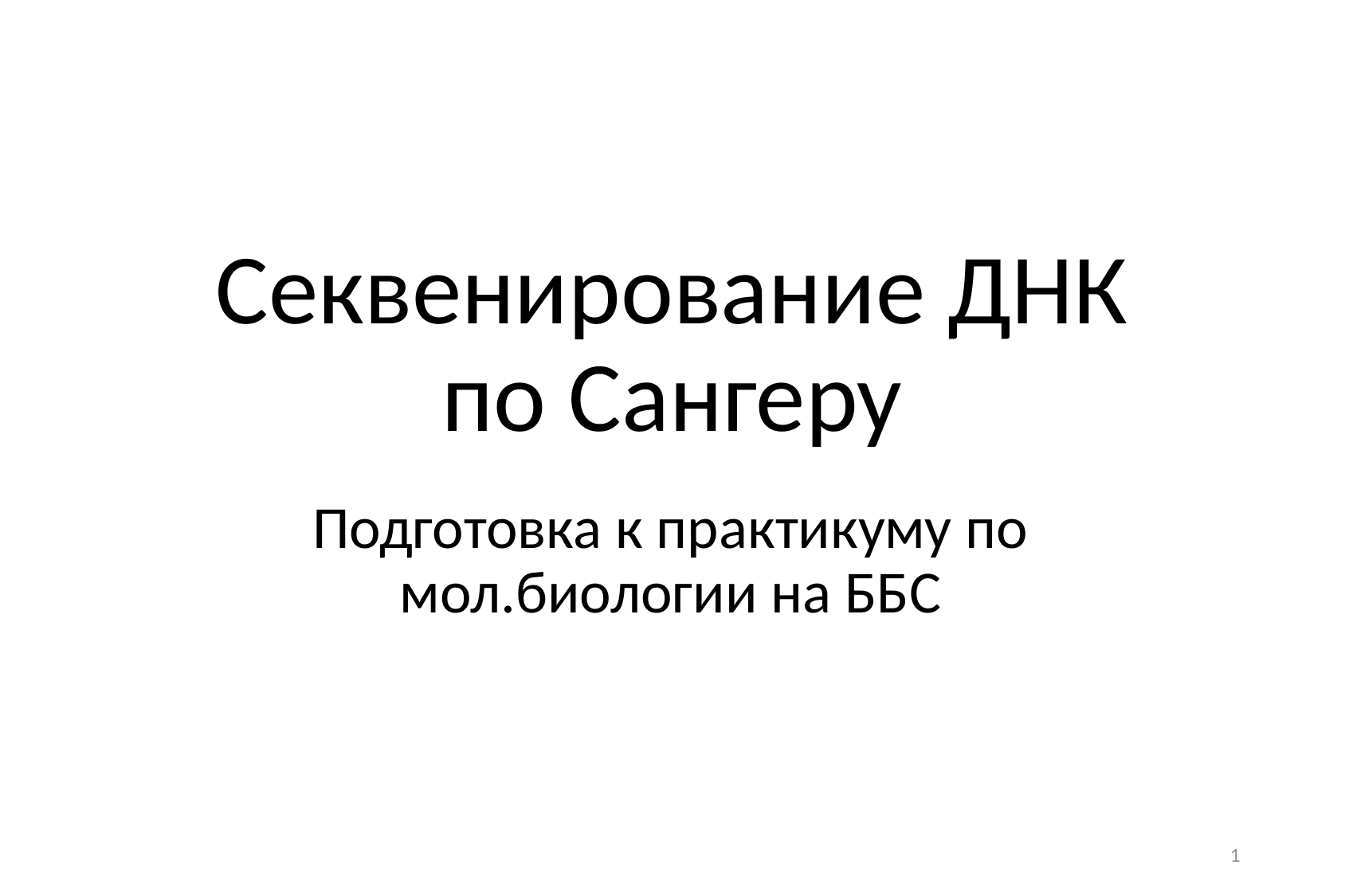

# Секвенирование ДНК по Сангеру
Подготовка к практикуму по мол.биологии на ББС
1